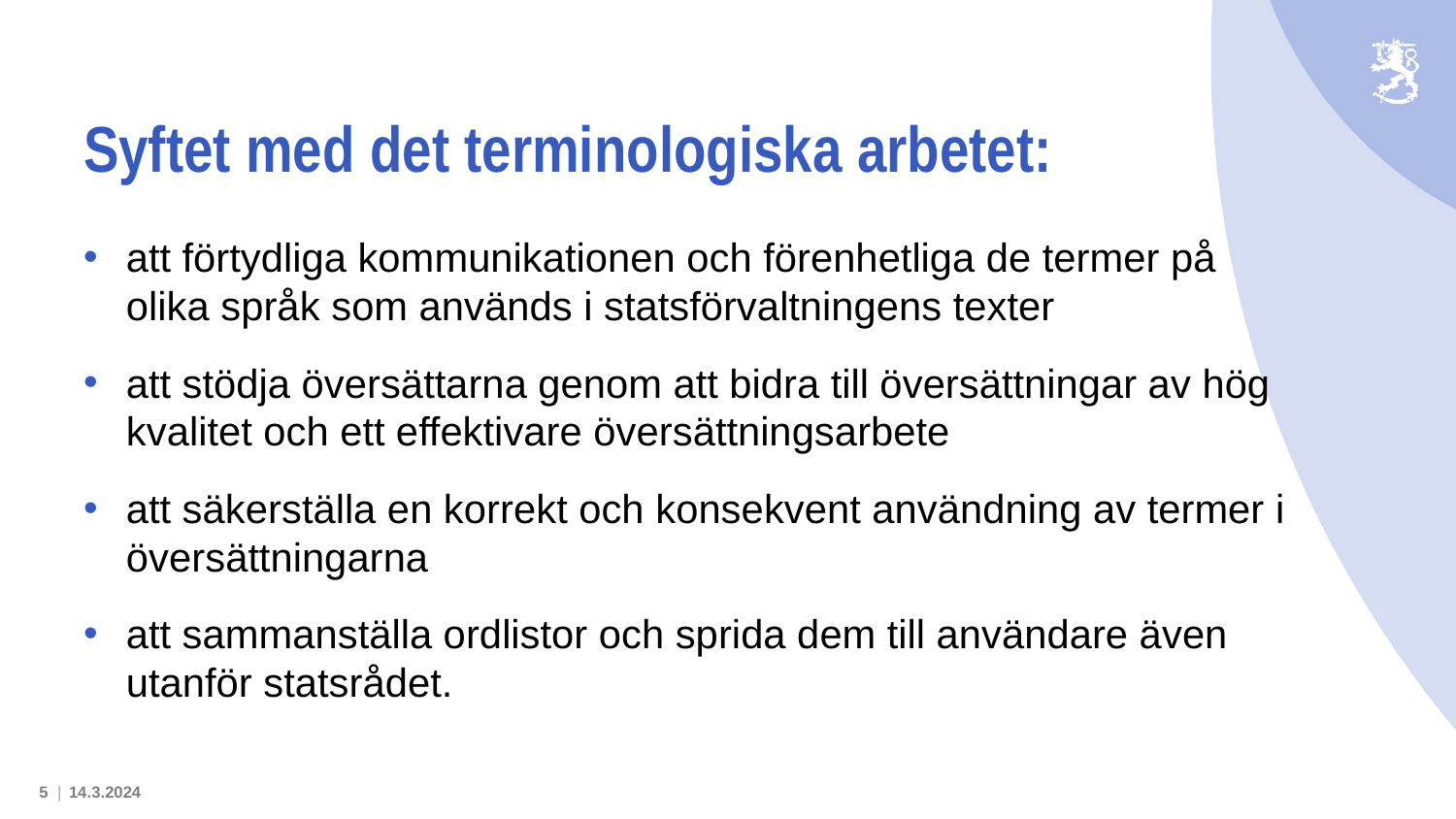

# Syftet med det terminologiska arbetet:
att förtydliga kommunikationen och förenhetliga de termer på olika språk som används i statsförvaltningens texter
att stödja översättarna genom att bidra till översättningar av hög kvalitet och ett effektivare översättningsarbete
att säkerställa en korrekt och konsekvent användning av termer i översättningarna
att sammanställa ordlistor och sprida dem till användare även utanför statsrådet.

5  |
14.3.2024